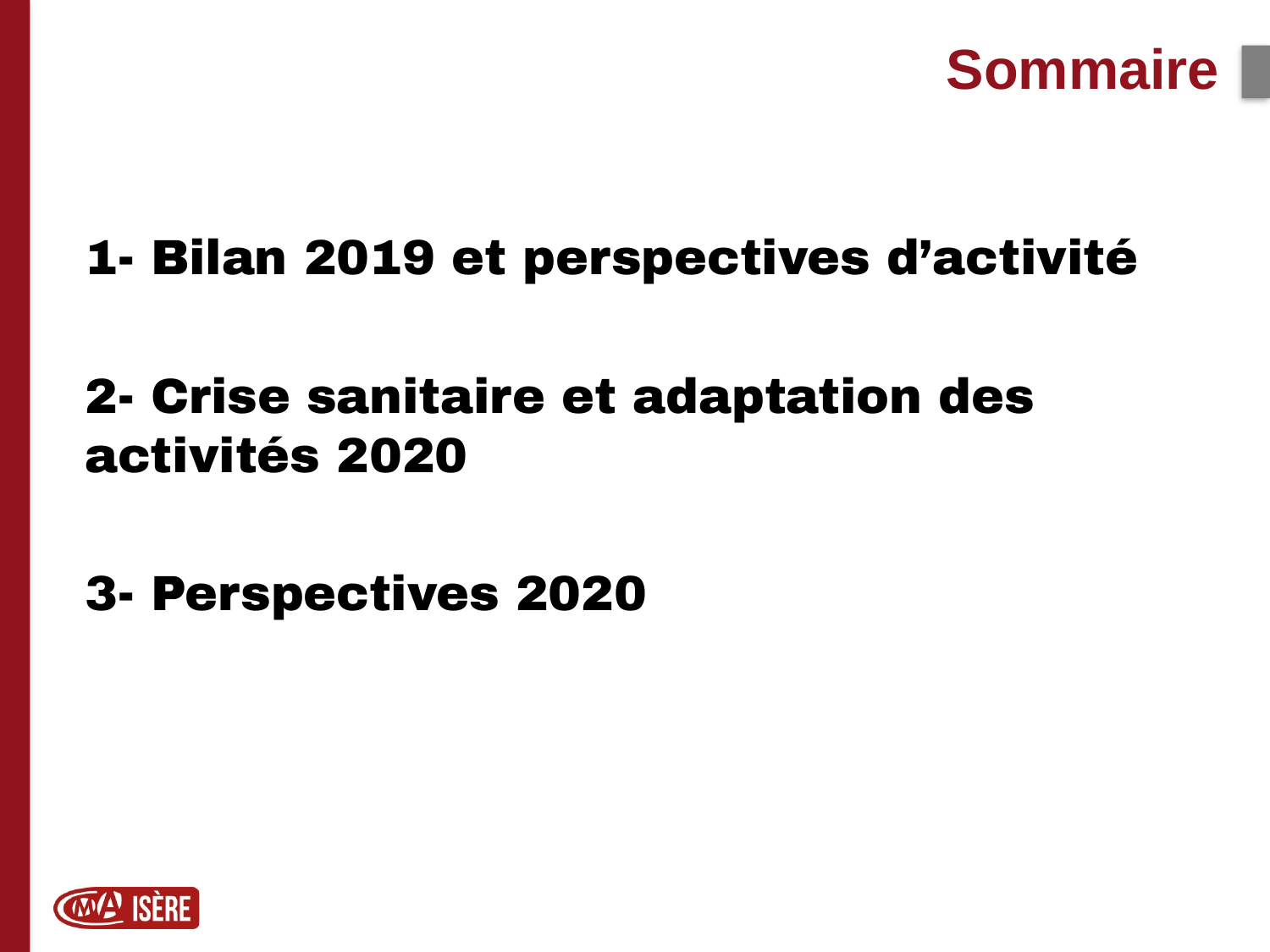

Sommaire

1- Bilan 2019 et perspectives d’activité

2- Crise sanitaire et adaptation des activités 2020

3- Perspectives 2020